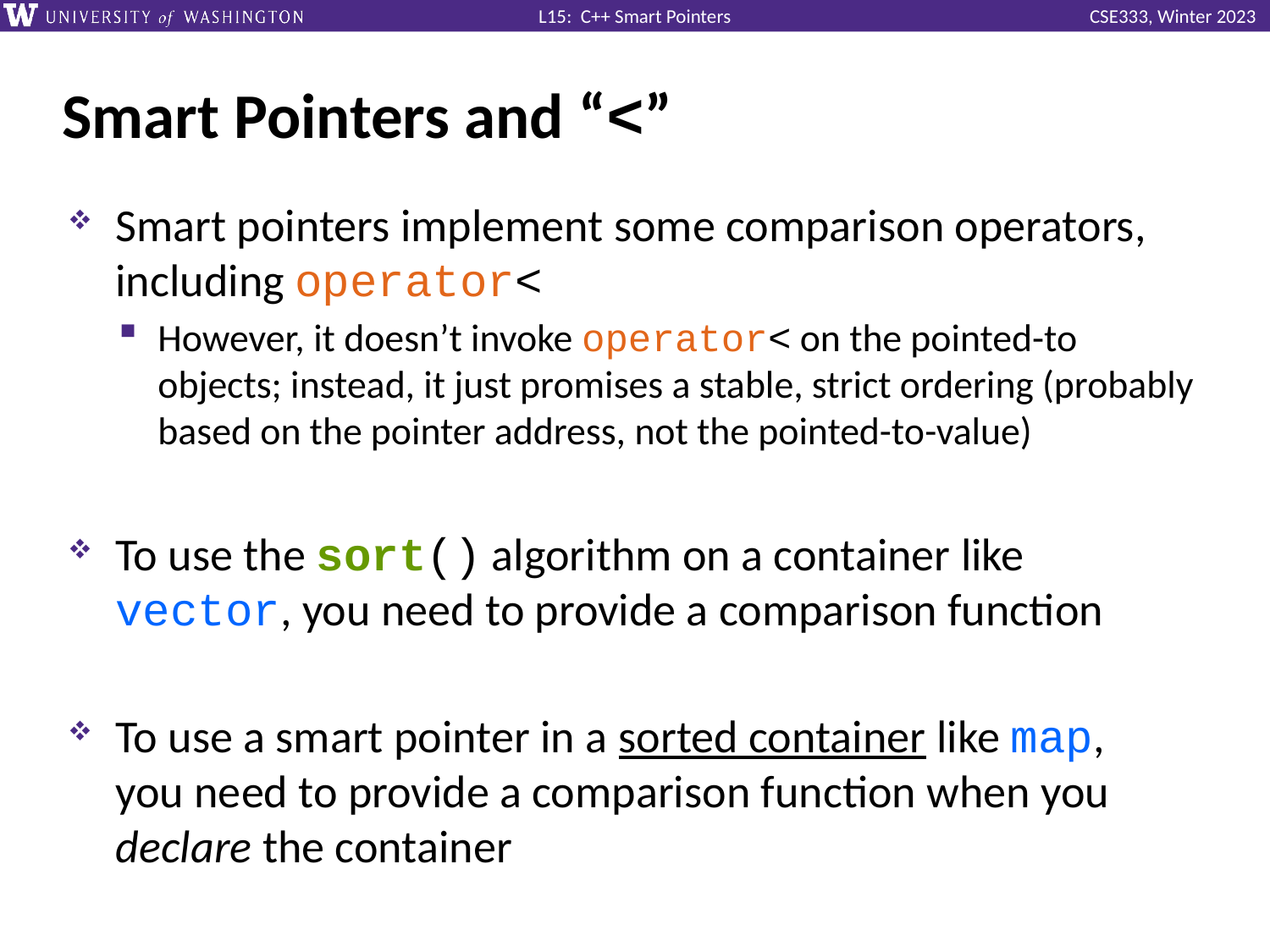

# Smart Pointers and “<”
Smart pointers implement some comparison operators, including operator<
However, it doesn’t invoke operator< on the pointed-to objects; instead, it just promises a stable, strict ordering (probably based on the pointer address, not the pointed-to-value)

To use the sort() algorithm on a container like vector, you need to provide a comparison function

To use a smart pointer in a sorted container like map,
you need to provide a comparison function when you declare the container